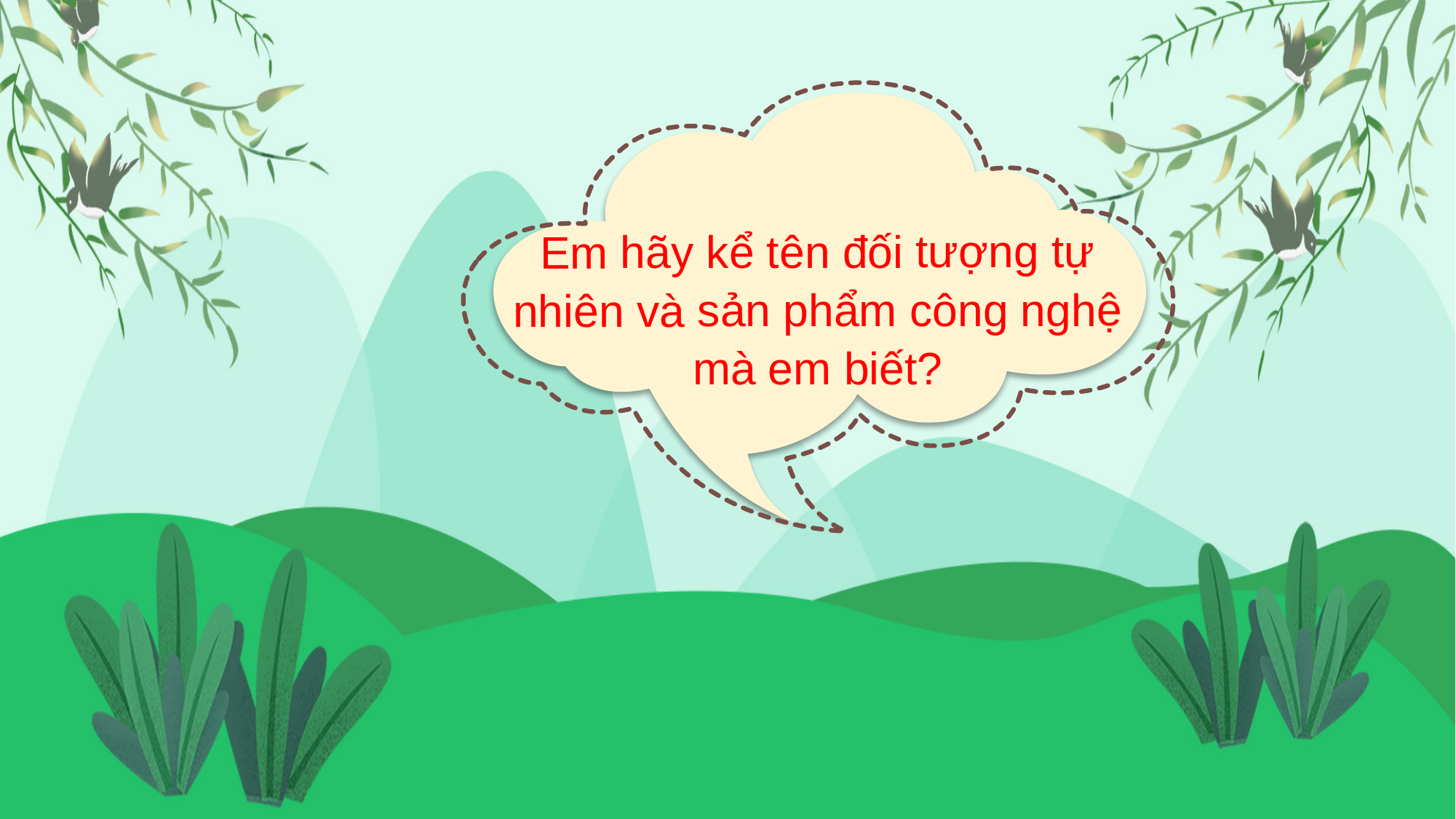

Em hãy kể tên đối tượng tự nhiên và sản phẩm công nghệ mà em biết?